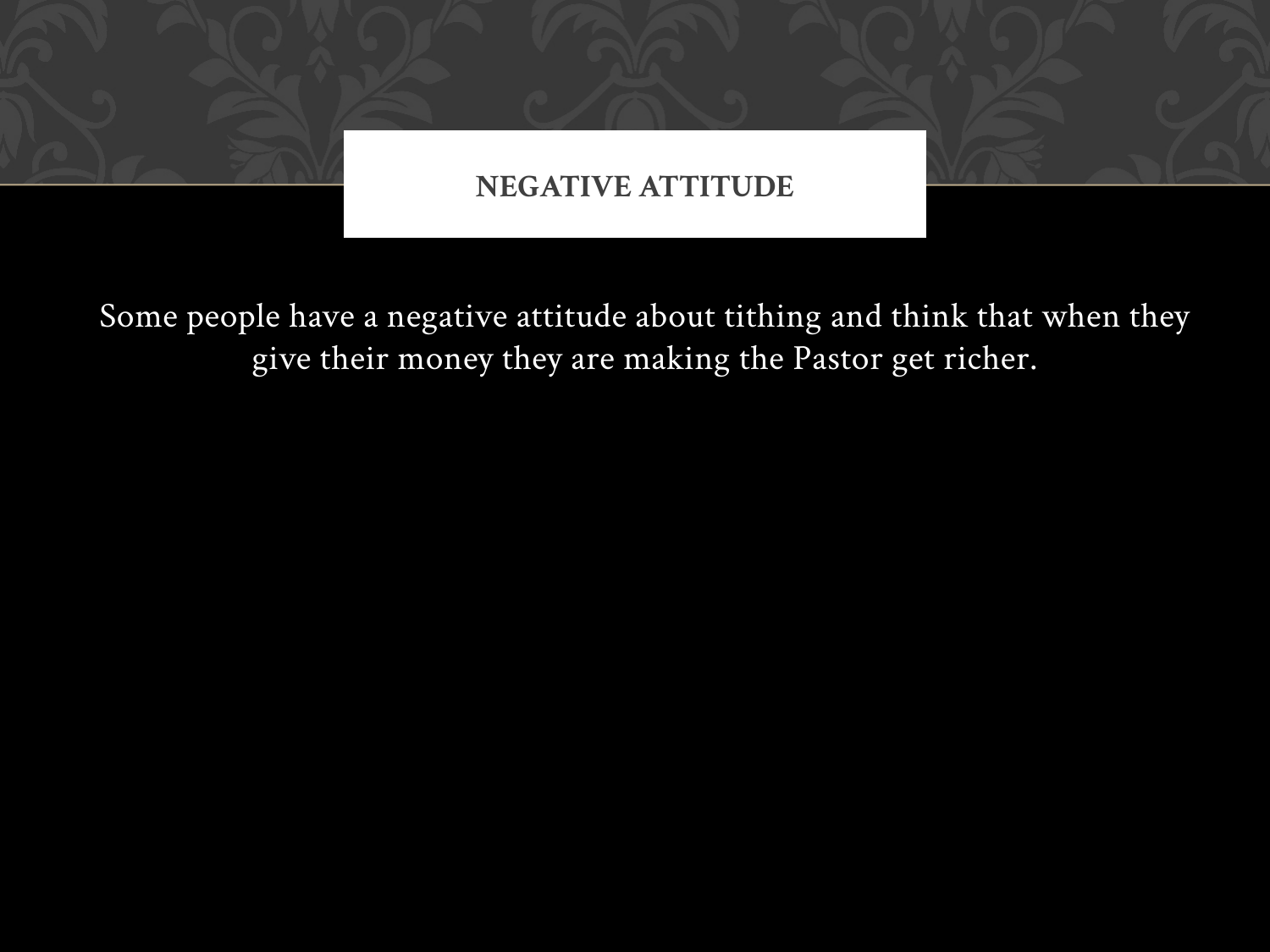

# Negative attitude
Some people have a negative attitude about tithing and think that when they give their money they are making the Pastor get richer.